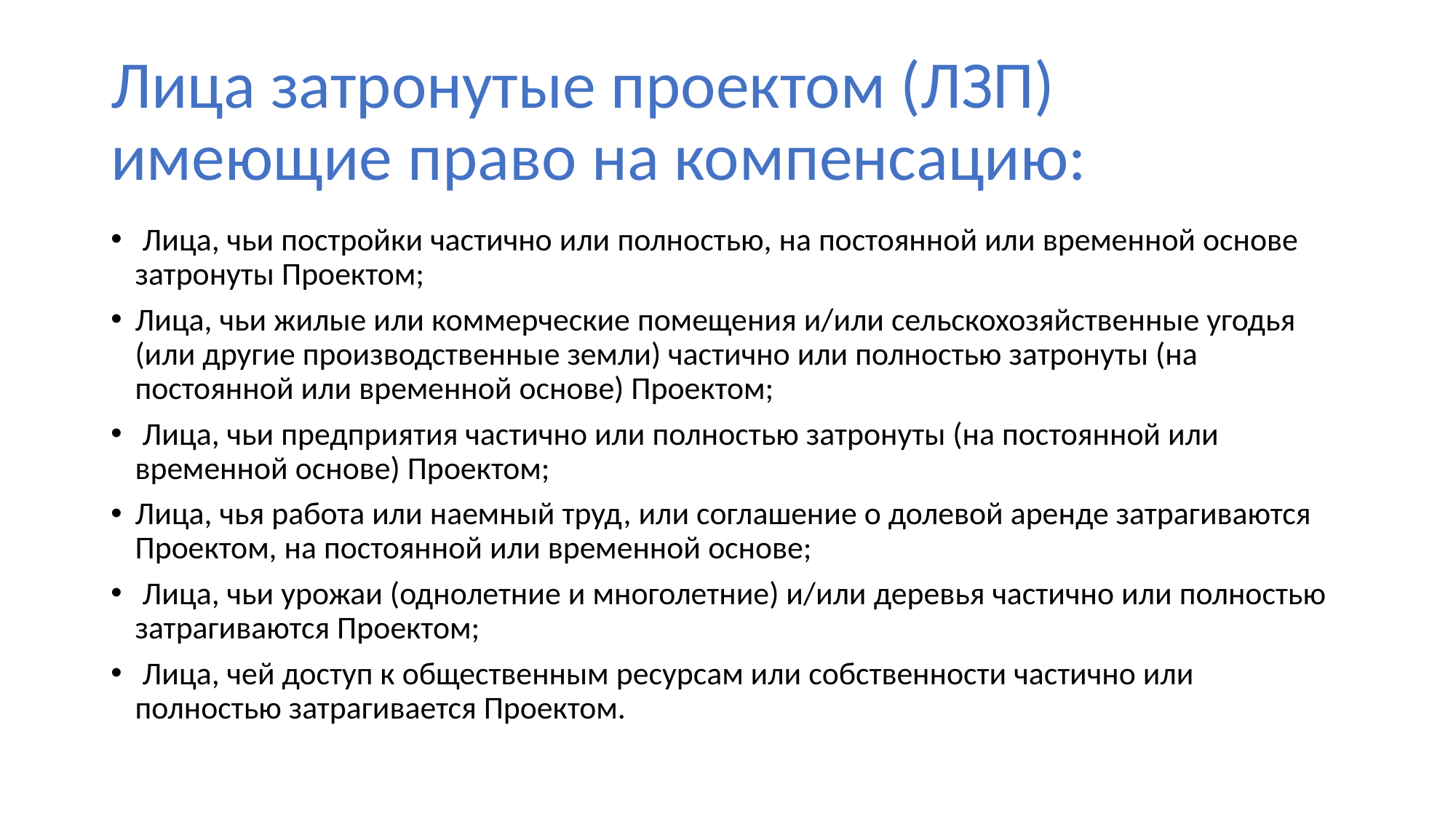

# Лица затронутые проектом (ЛЗП) имеющие право на компенсацию:
 Лица, чьи постройки частично или полностью, на постоянной или временной основе затронуты Проектом;
Лица, чьи жилые или коммерческие помещения и/или сельскохозяйственные угодья (или другие производственные земли) частично или полностью затронуты (на постоянной или временной основе) Проектом;
 Лица, чьи предприятия частично или полностью затронуты (на постоянной или временной основе) Проектом;
Лица, чья работа или наемный труд, или соглашение о долевой аренде затрагиваются Проектом, на постоянной или временной основе;
 Лица, чьи урожаи (однолетние и многолетние) и/или деревья частично или полностью затрагиваются Проектом;
 Лица, чей доступ к общественным ресурсам или собственности частично или полностью затрагивается Проектом.